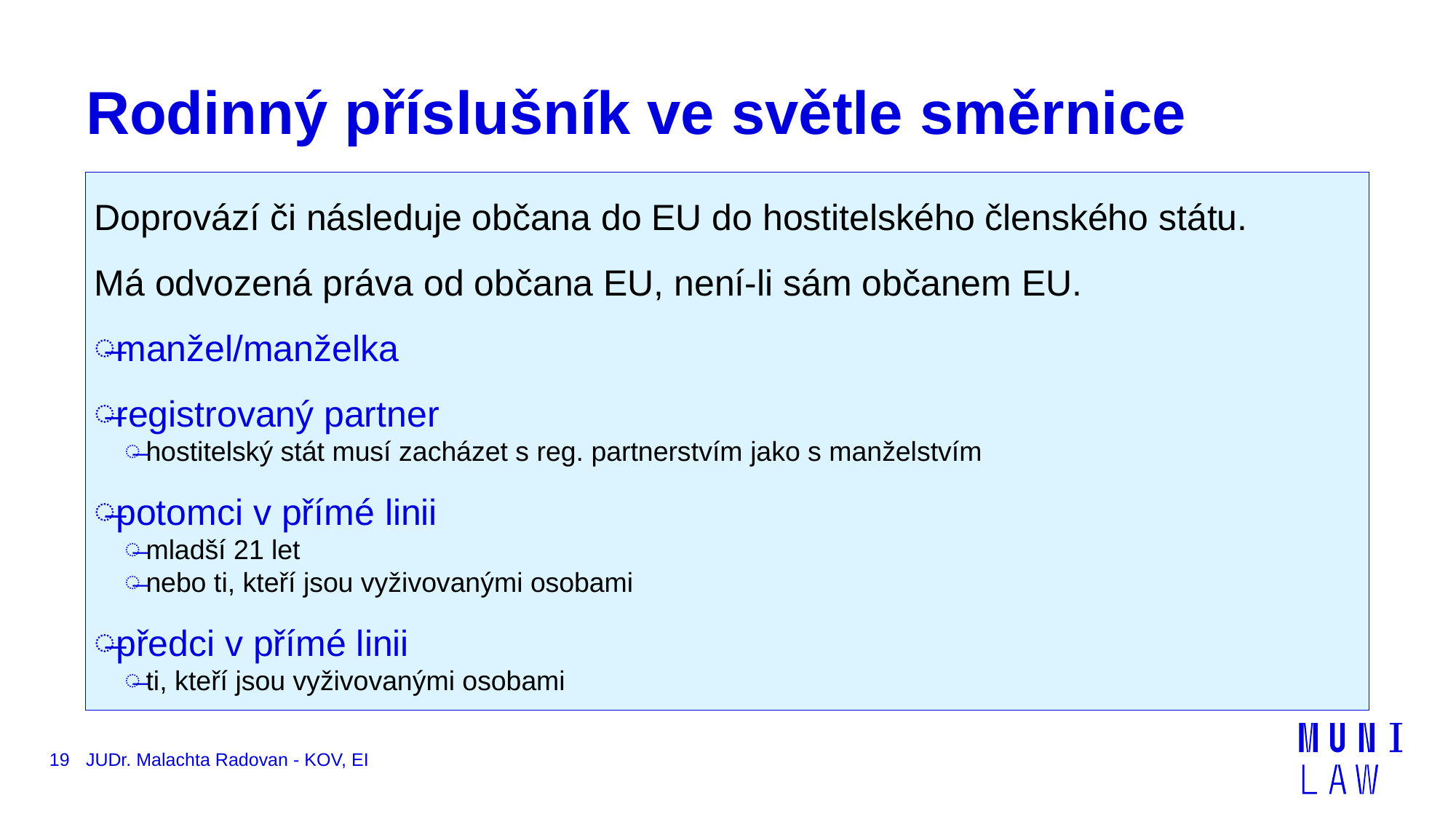

# Rodinný příslušník ve světle směrnice
Doprovází či následuje občana do EU do hostitelského členského státu.
Má odvozená práva od občana EU, není-li sám občanem EU.
manžel/manželka
registrovaný partner
hostitelský stát musí zacházet s reg. partnerstvím jako s manželstvím
potomci v přímé linii
mladší 21 let
nebo ti, kteří jsou vyživovanými osobami
předci v přímé linii
ti, kteří jsou vyživovanými osobami

19
JUDr. Malachta Radovan - KOV, EI